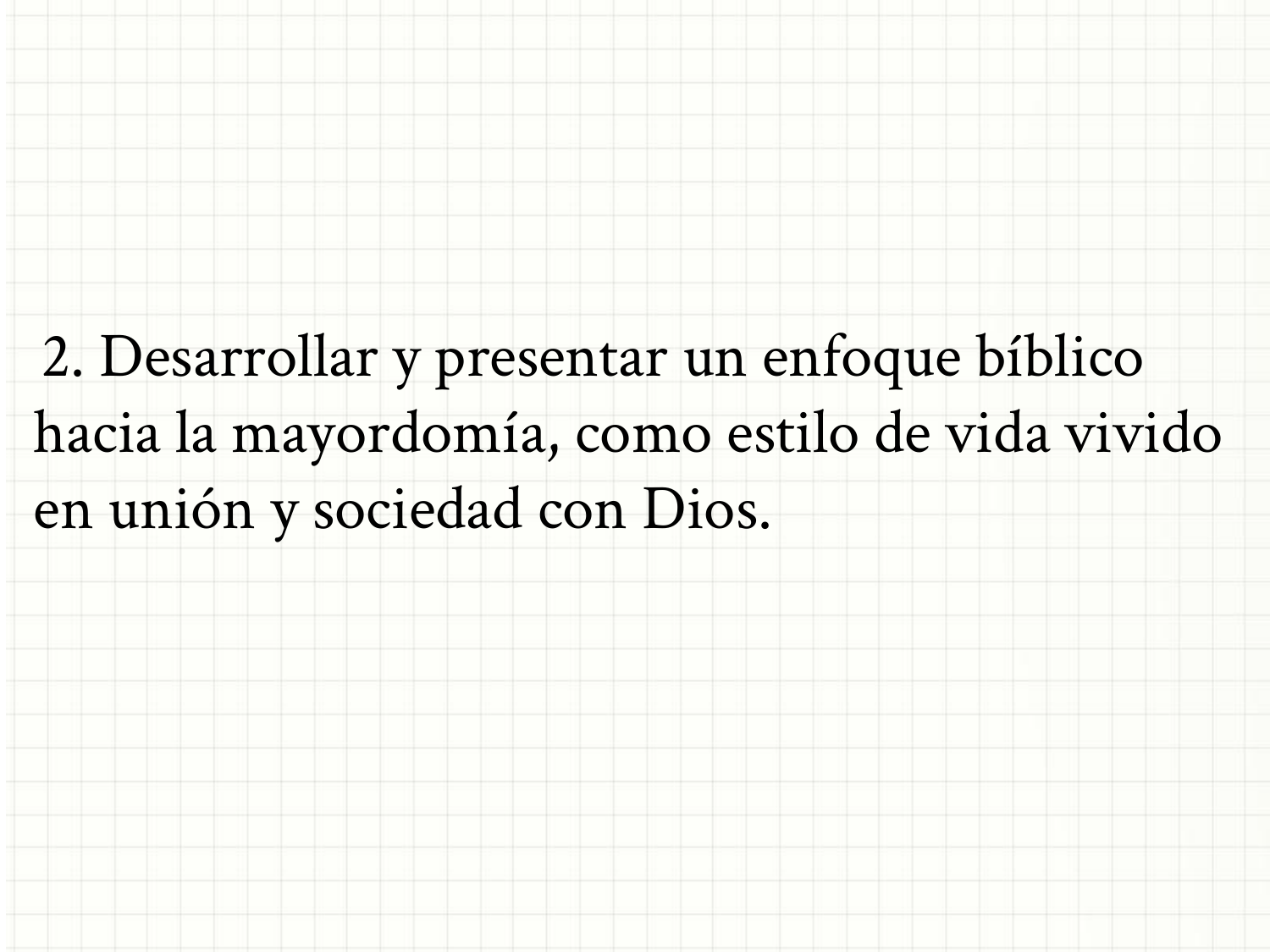

2. Desarrollar y presentar un enfoque bíblico hacia la mayordomía, como estilo de vida vivido en unión y sociedad con Dios.